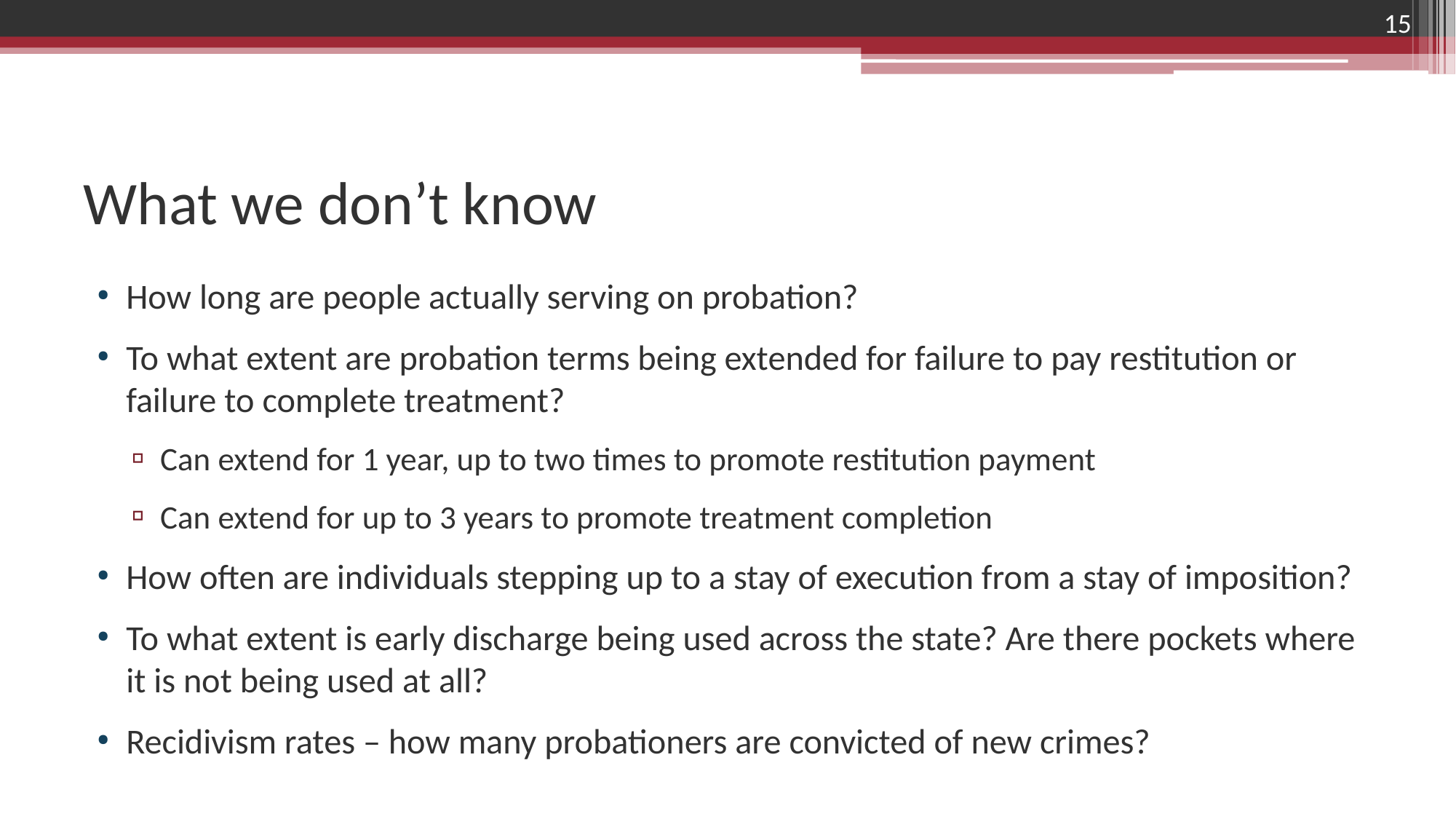

15
# What we don’t know
How long are people actually serving on probation?
To what extent are probation terms being extended for failure to pay restitution or failure to complete treatment?
Can extend for 1 year, up to two times to promote restitution payment
Can extend for up to 3 years to promote treatment completion
How often are individuals stepping up to a stay of execution from a stay of imposition?
To what extent is early discharge being used across the state? Are there pockets where it is not being used at all?
Recidivism rates – how many probationers are convicted of new crimes?